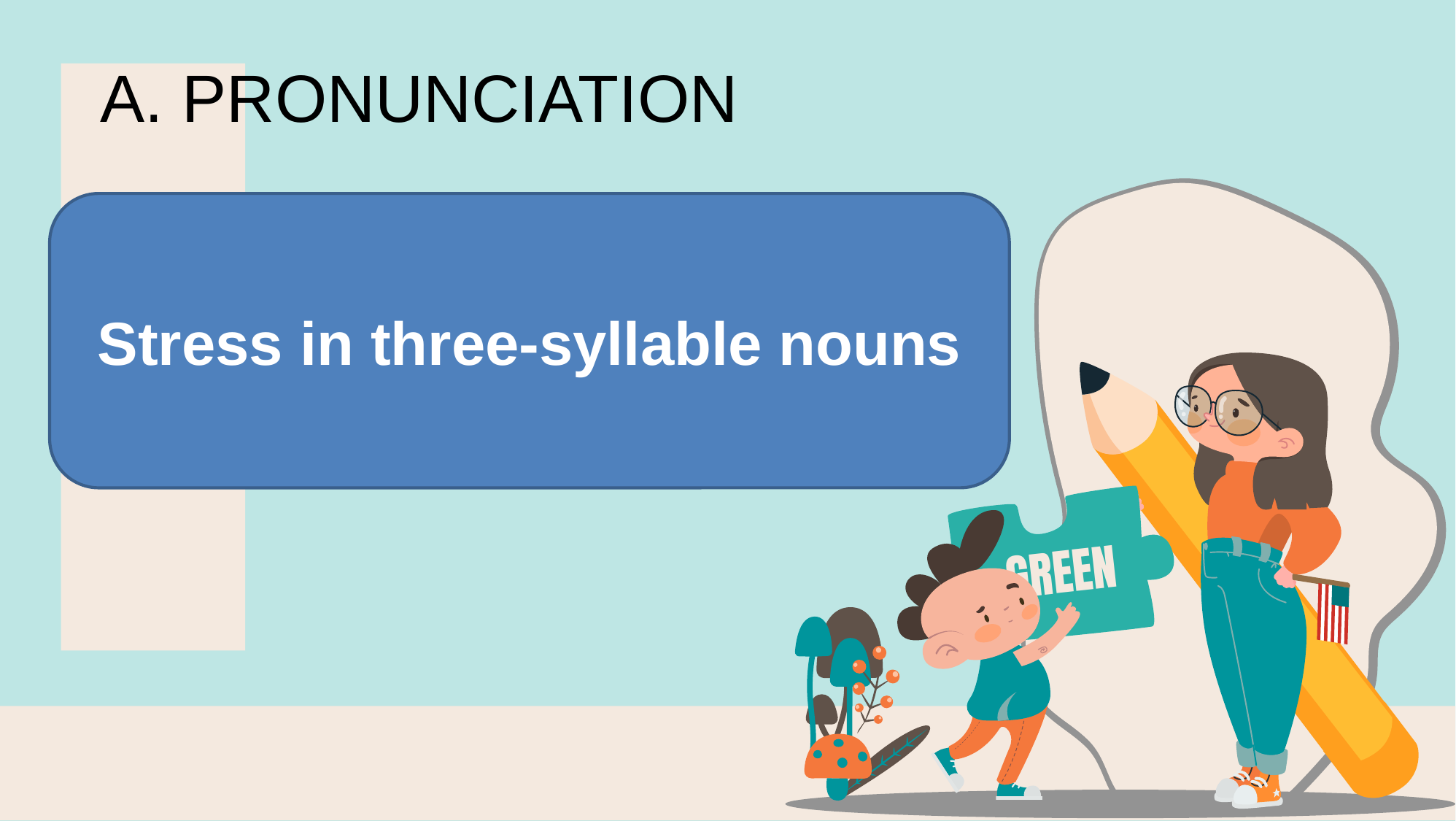

A. PRONUNCIATION

GREEN

Stress in three-syllable nouns